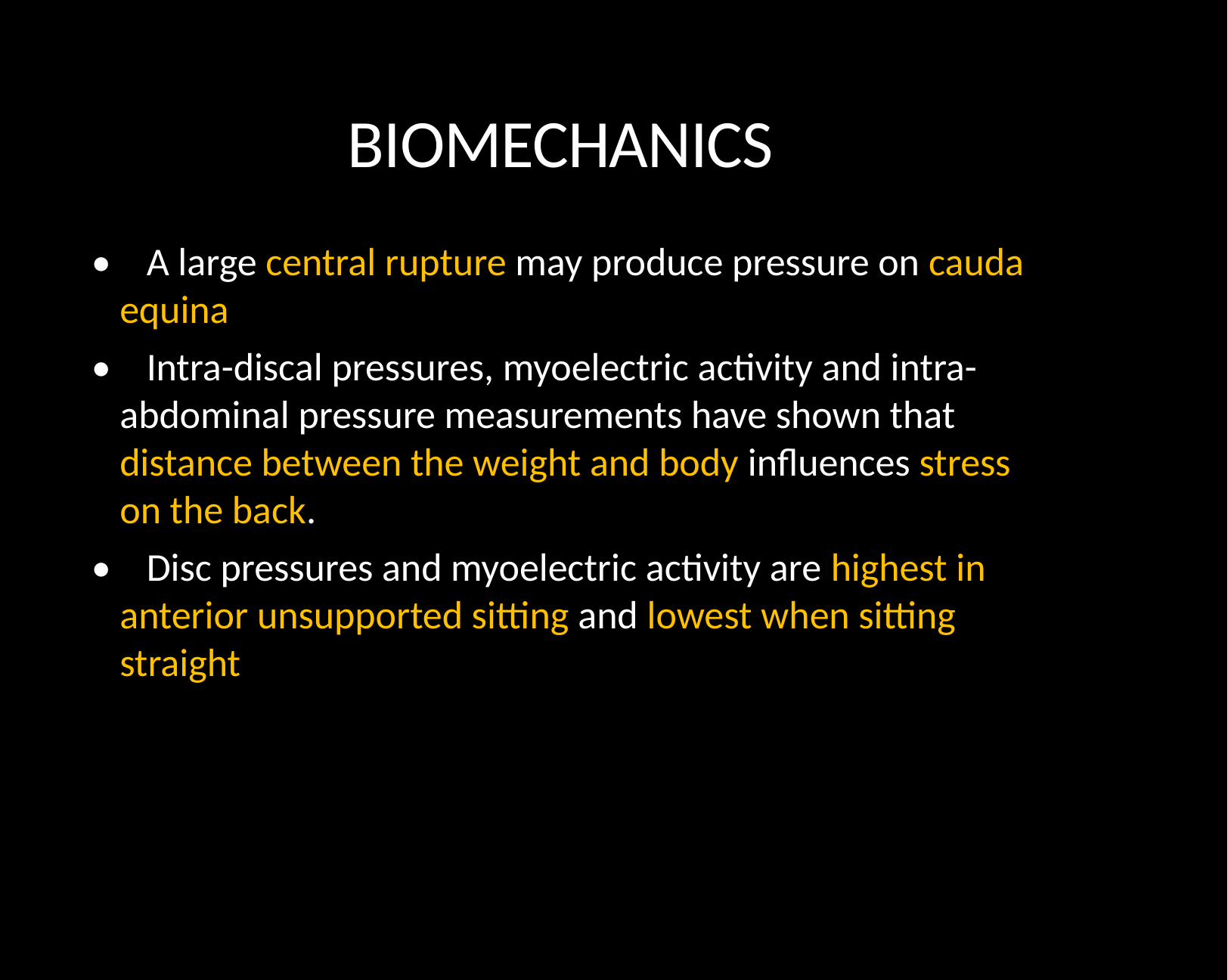

BIOMECHANICS
•    A large central rupture may produce pressure on cauda equina
•    Intra-discal pressures, myoelectric activity and intra-abdominal pressure measurements have shown that distance between the weight and body influences stress on the back.
•    Disc pressures and myoelectric activity are highest in anterior unsupported sitting and lowest when sitting straight